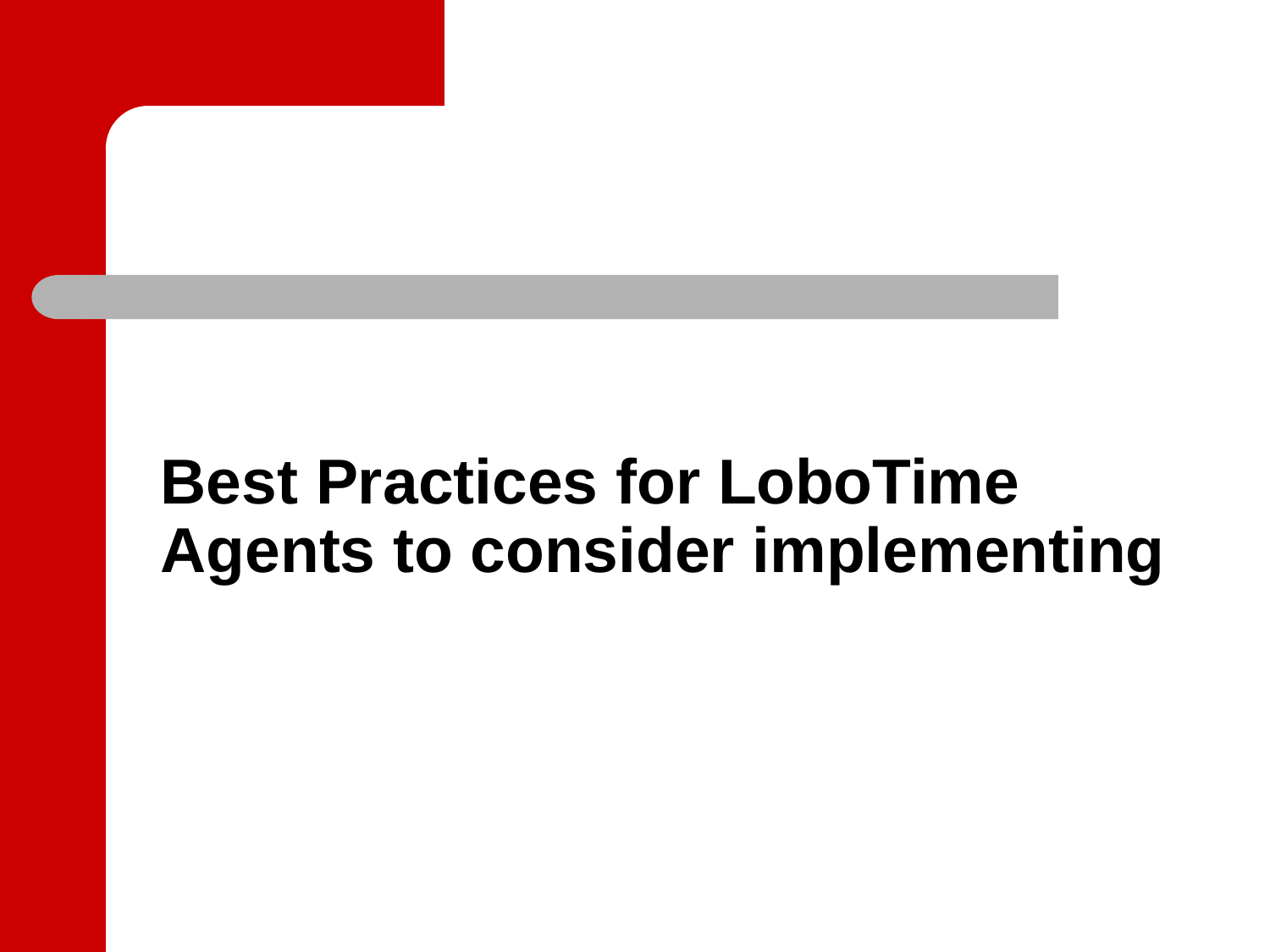

# Best Practices for LoboTime Agents to consider implementing